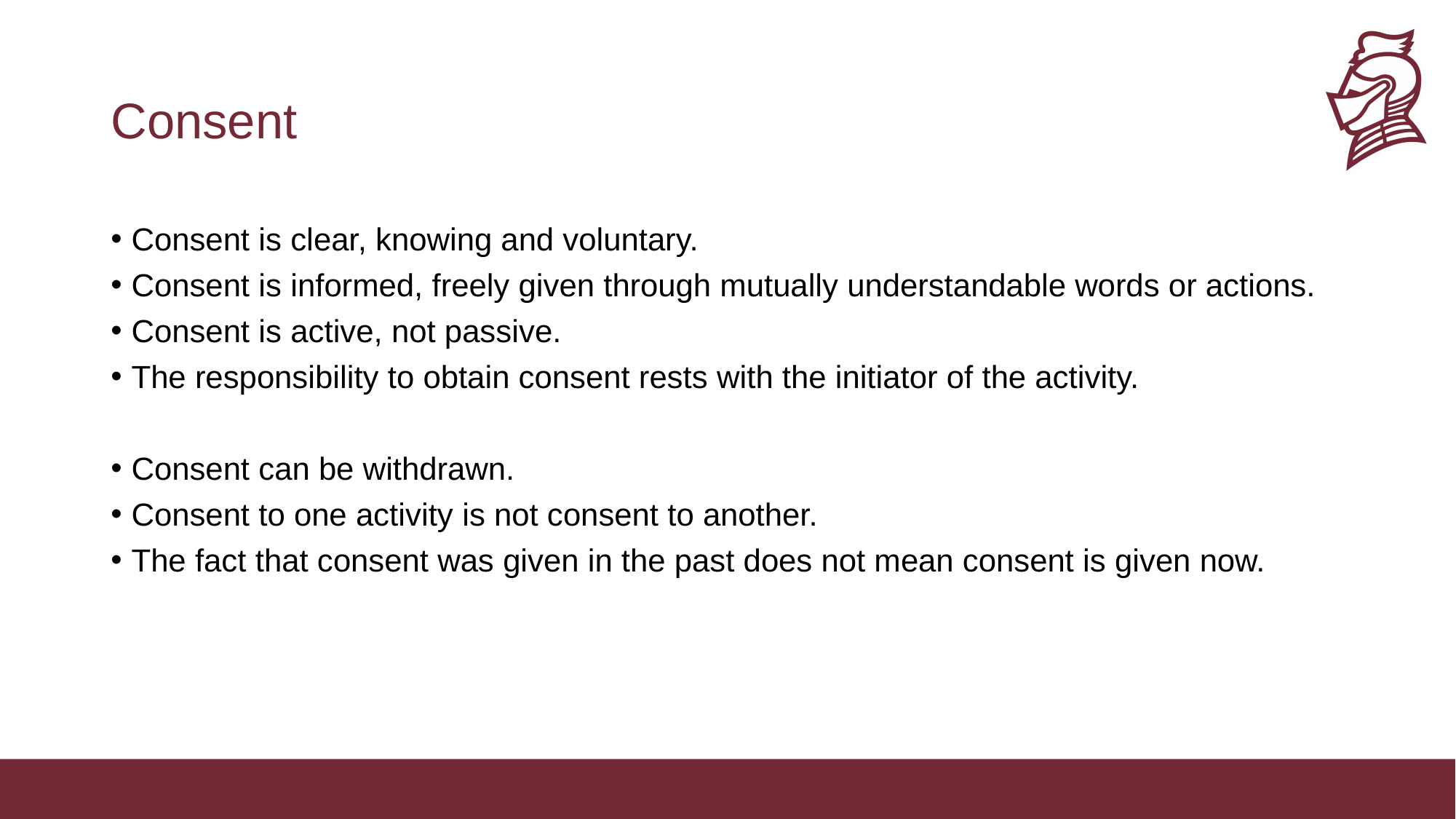

# Consent
Consent is clear, knowing and voluntary.
Consent is informed, freely given through mutually understandable words or actions.
Consent is active, not passive.
The responsibility to obtain consent rests with the initiator of the activity.

Consent can be withdrawn.
Consent to one activity is not consent to another.
The fact that consent was given in the past does not mean consent is given now.